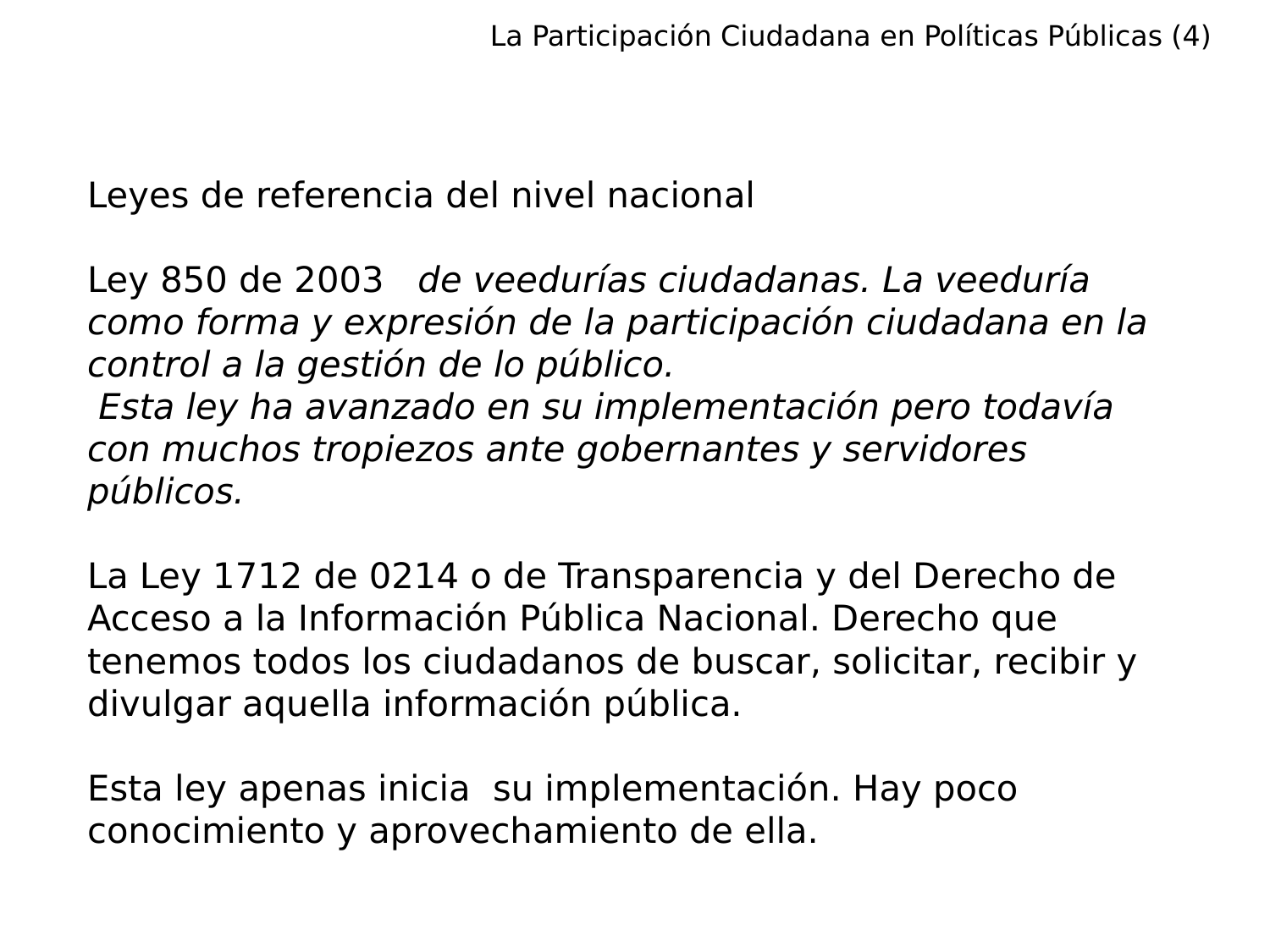

La Participación Ciudadana en Políticas Públicas (4)
Leyes de referencia del nivel nacional

Ley 850 de 2003   de veedurías ciudadanas. La veeduría como forma y expresión de la participación ciudadana en la control a la gestión de lo público.
 Esta ley ha avanzado en su implementación pero todavía con muchos tropiezos ante gobernantes y servidores públicos.

La Ley 1712 de 0214 o de Transparencia y del Derecho de Acceso a la Información Pública Nacional. Derecho que tenemos todos los ciudadanos de buscar, solicitar, recibir y divulgar aquella información pública.

Esta ley apenas inicia  su implementación. Hay poco conocimiento y aprovechamiento de ella.